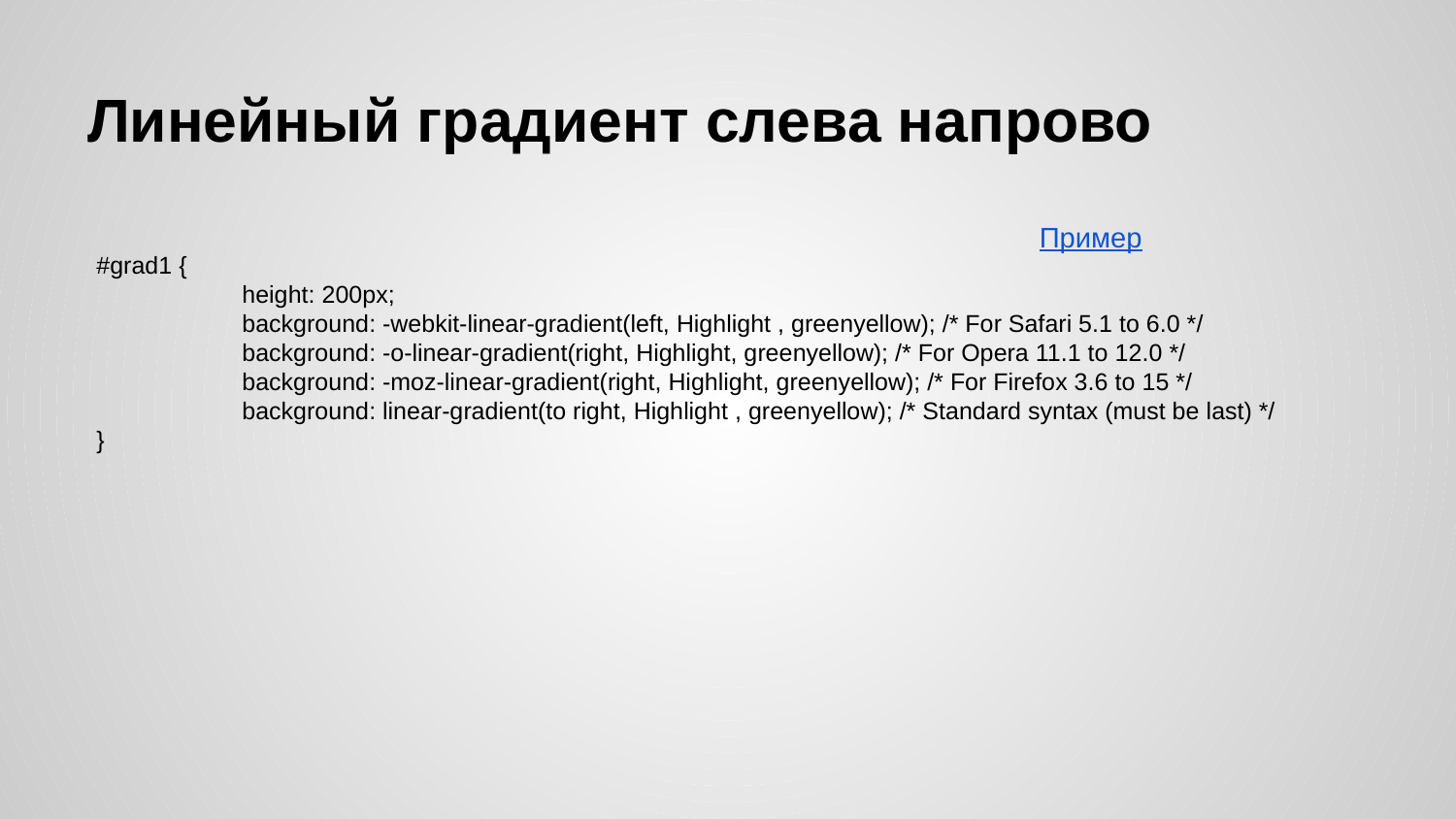

# Линейный градиент слева напрово
Пример
#grad1 {
	height: 200px;
	background: -webkit-linear-gradient(left, Highlight , greenyellow); /* For Safari 5.1 to 6.0 */
	background: -o-linear-gradient(right, Highlight, greenyellow); /* For Opera 11.1 to 12.0 */
	background: -moz-linear-gradient(right, Highlight, greenyellow); /* For Firefox 3.6 to 15 */
	background: linear-gradient(to right, Highlight , greenyellow); /* Standard syntax (must be last) */
}